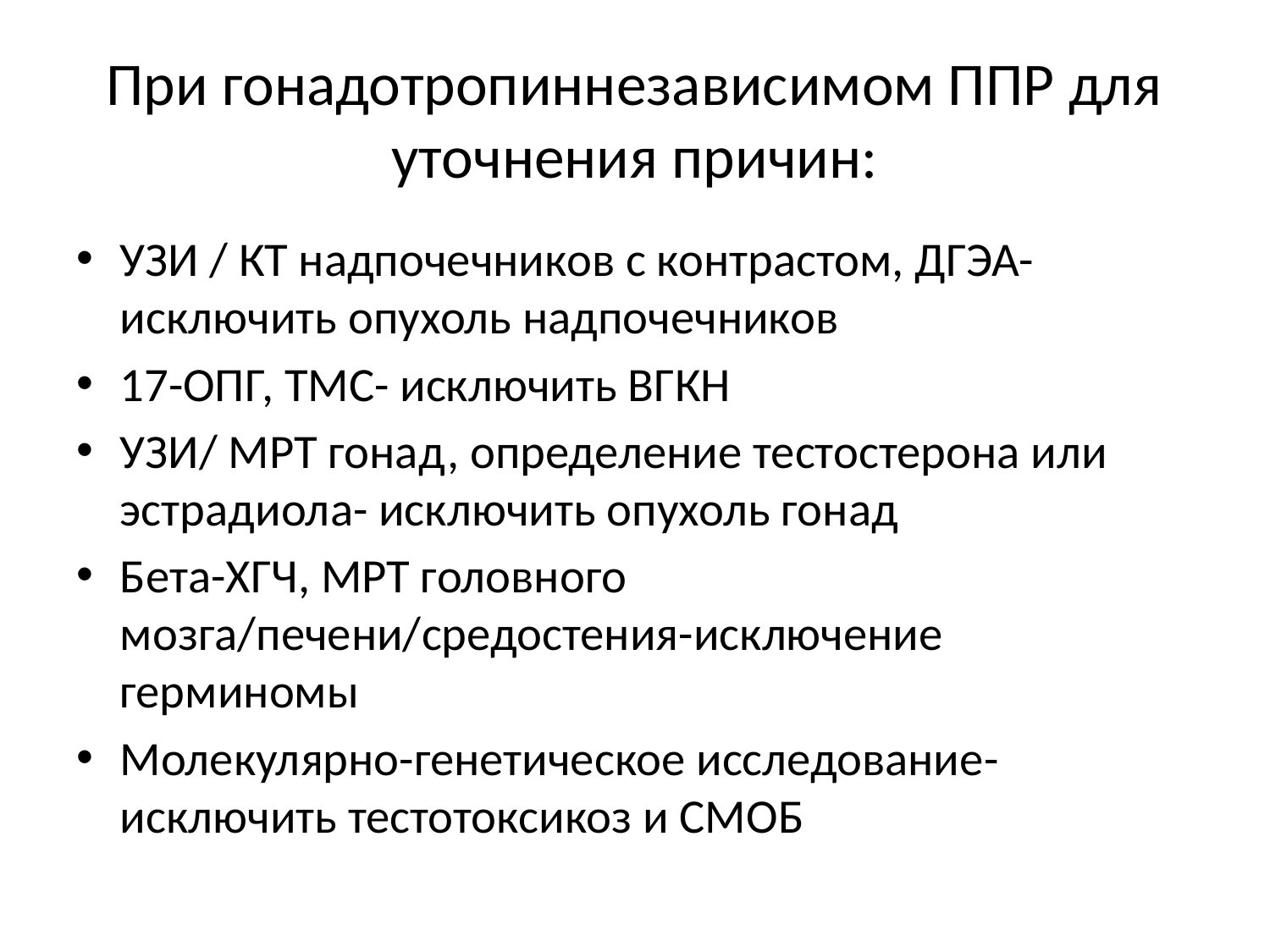

# При гонадотропиннезависимом ППР для уточнения причин:
УЗИ / КТ надпочечников с контрастом, ДГЭА- исключить опухоль надпочечников
17-ОПГ, ТМС- исключить ВГКН
УЗИ/ МРТ гонад, определение тестостерона или эстрадиола- исключить опухоль гонад
Бета-ХГЧ, МРТ головного мозга/печени/средостения-исключение герминомы
Молекулярно-генетическое исследование- исключить тестотоксикоз и СМОБ